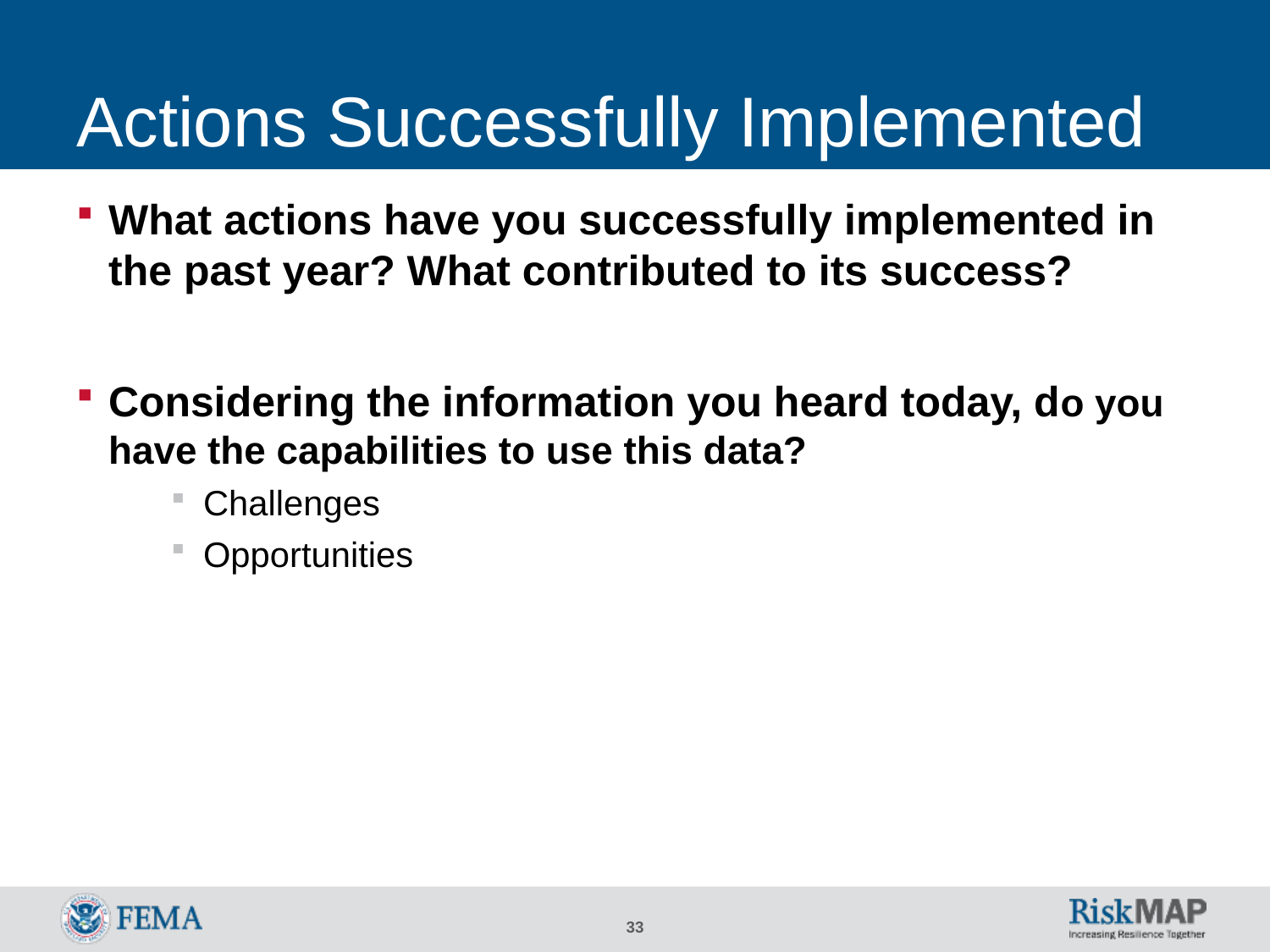

# Actions Successfully Implemented
What actions have you successfully implemented in the past year? What contributed to its success?

Considering the information you heard today, do you have the capabilities to use this data?
Challenges
Opportunities